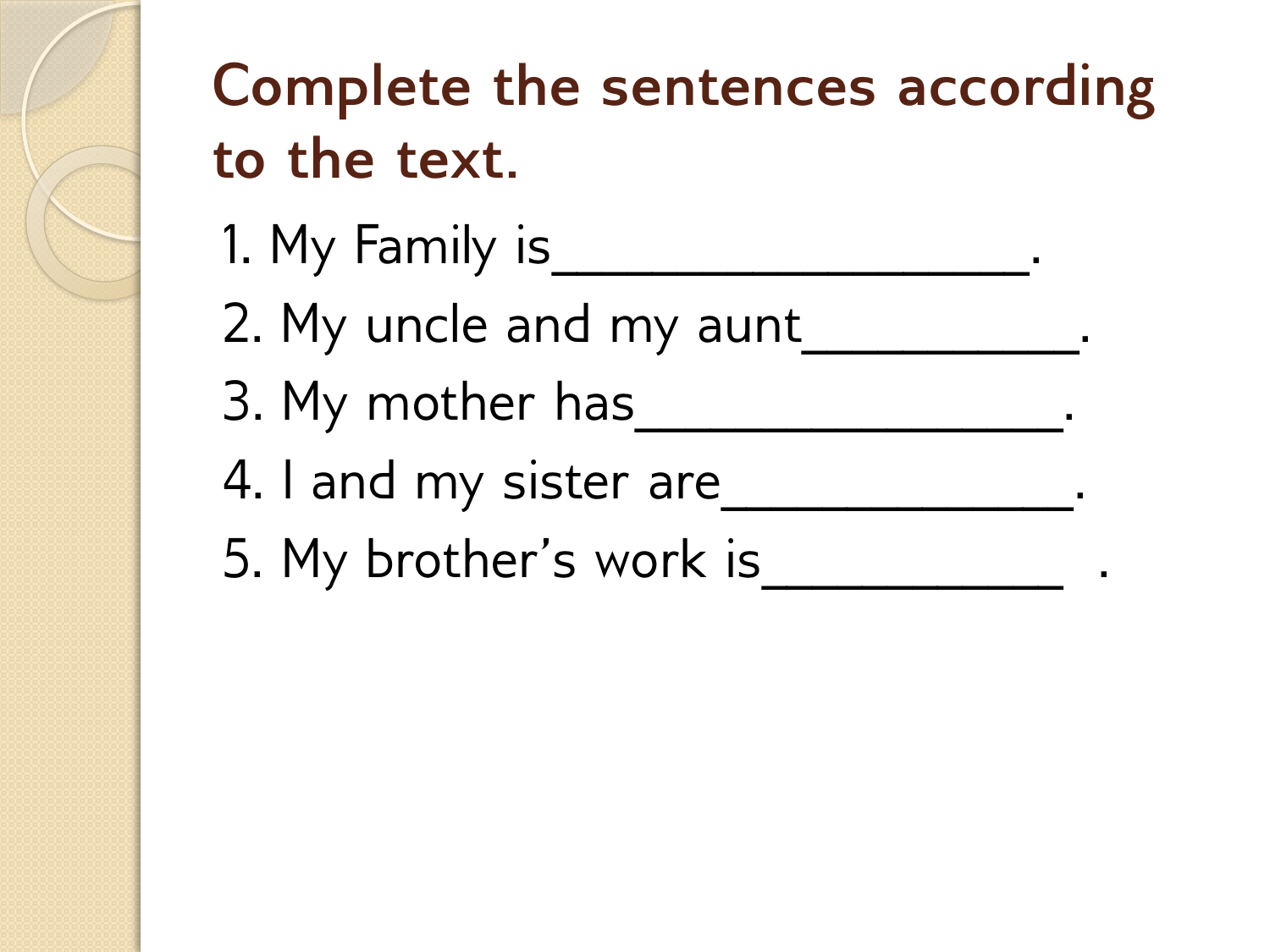

# Complete the sentences according to the text.
1. My Family is___________________.
2. My uncle and my aunt___________.
3. My mother has_________________.
4. I and my sister are______________.
5. My brother’s work is____________  .